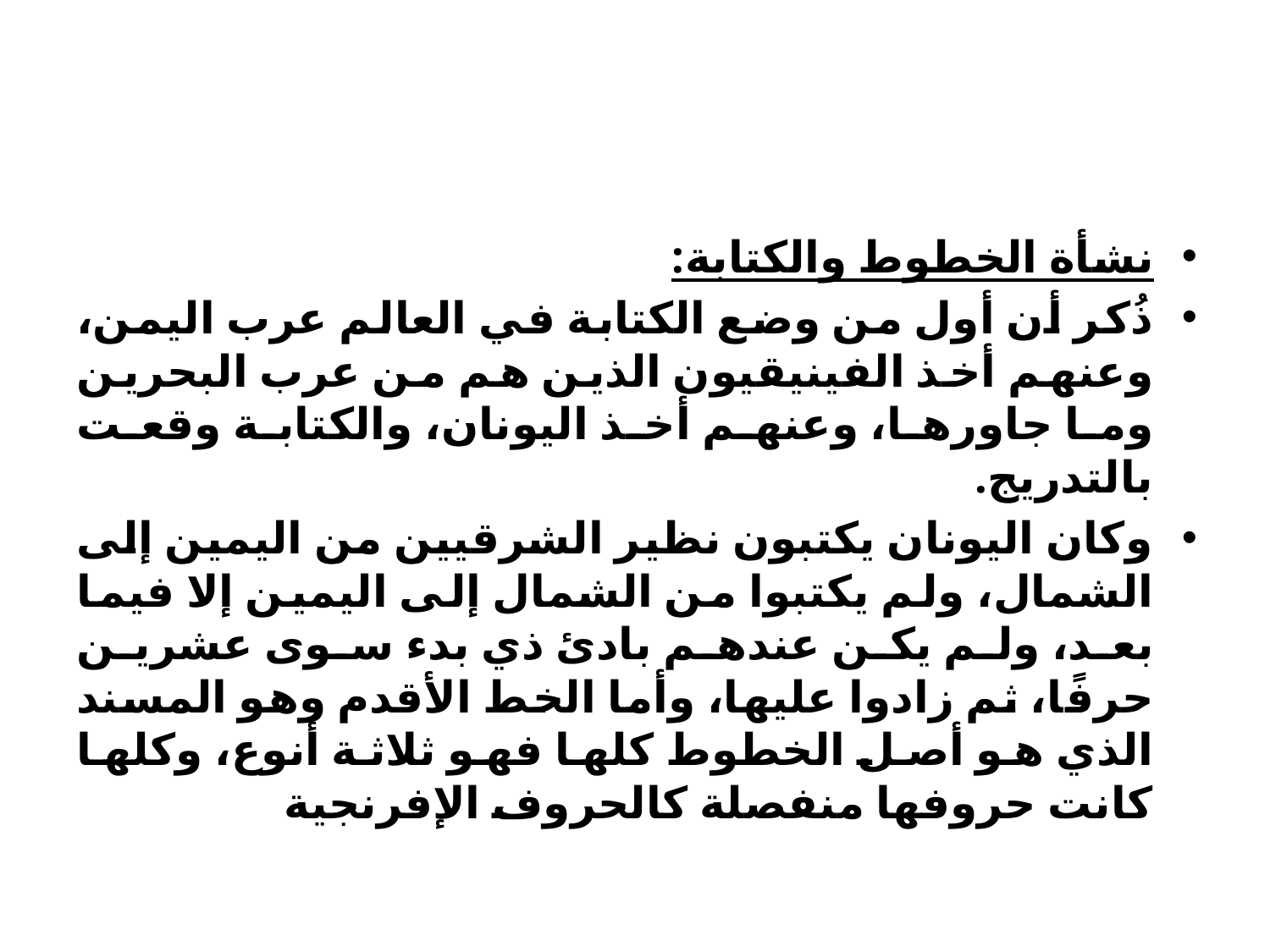

نشأة الخطوط والكتابة:
ذُكر أن أول من وضع الكتابة في العالم عرب اليمن، وعنهم أخذ الفينيقيون الذين هم من عرب البحرين وما جاورها، وعنهم أخذ اليونان، والكتابة وقعت بالتدريج.
وكان اليونان يكتبون نظير الشرقيين من اليمين إلى الشمال، ولم يكتبوا من الشمال إلى اليمين إلا فيما بعد، ولم يكن عندهم بادئ ذي بدء سوى عشرين حرفًا، ثم زادوا عليها، وأما الخط الأقدم وهو المسند الذي هو أصل الخطوط كلها فهو ثلاثة أنوع، وكلها كانت حروفها منفصلة كالحروف الإفرنجية